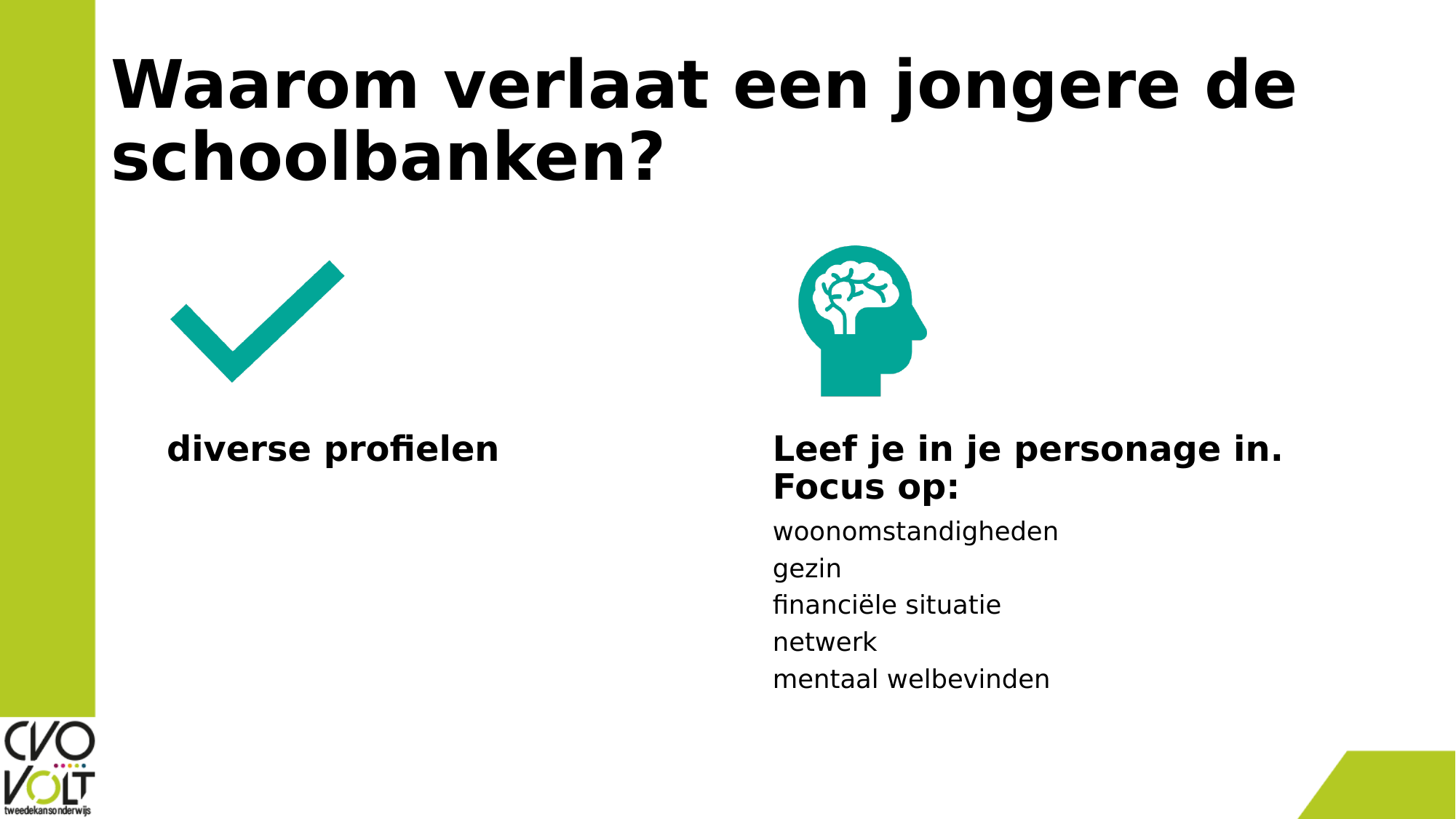

# Waarom verlaat een jongere de schoolbanken?
diverse profielen
Leef je in je personage in. Focus op:
woonomstandigheden
gezin
financiële situatie
netwerk
mentaal welbevinden